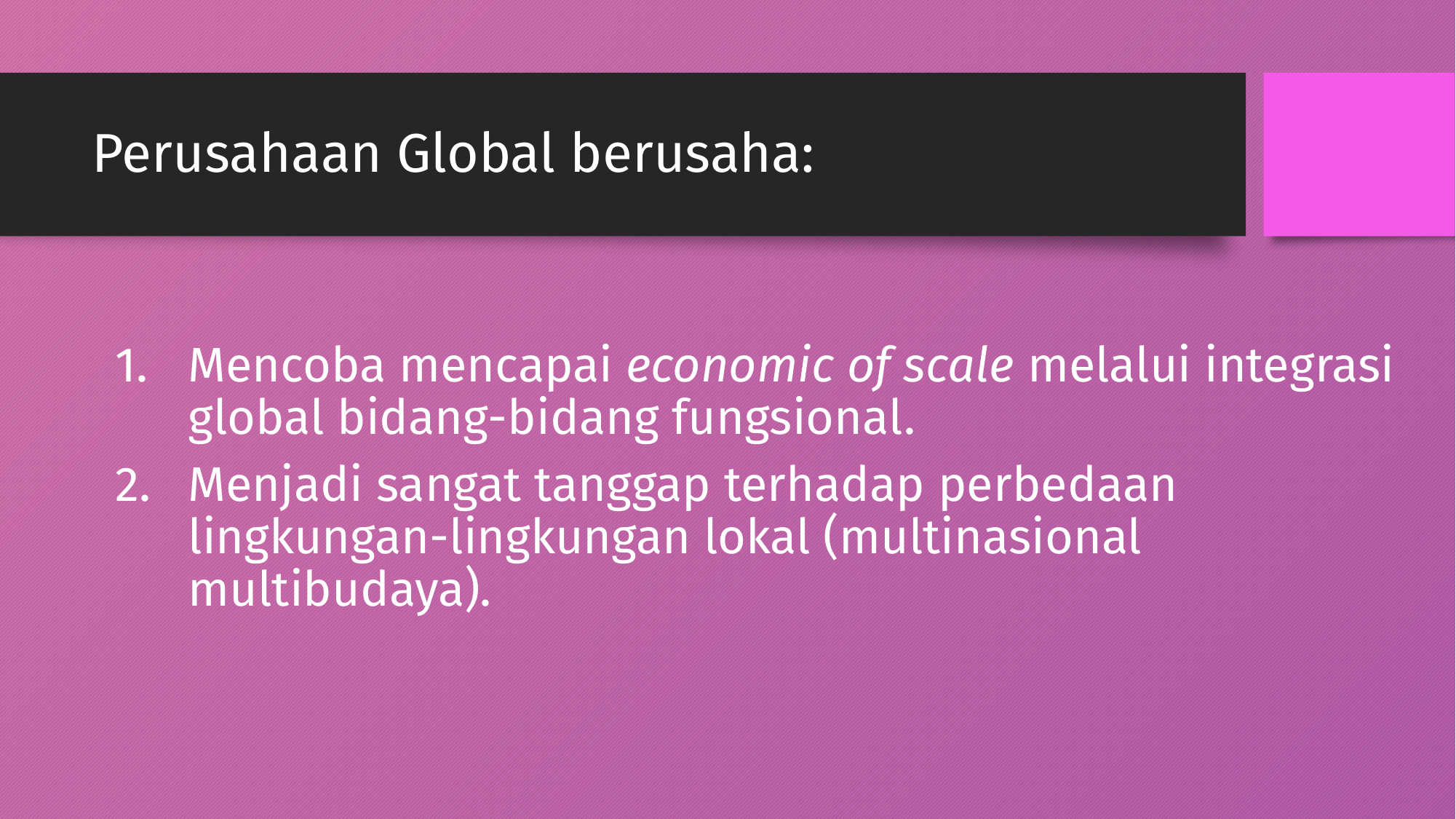

# Perusahaan Global berusaha:
Mencoba mencapai economic of scale melalui integrasi global bidang-bidang fungsional.
Menjadi sangat tanggap terhadap perbedaan lingkungan-lingkungan lokal (multinasional multibudaya).